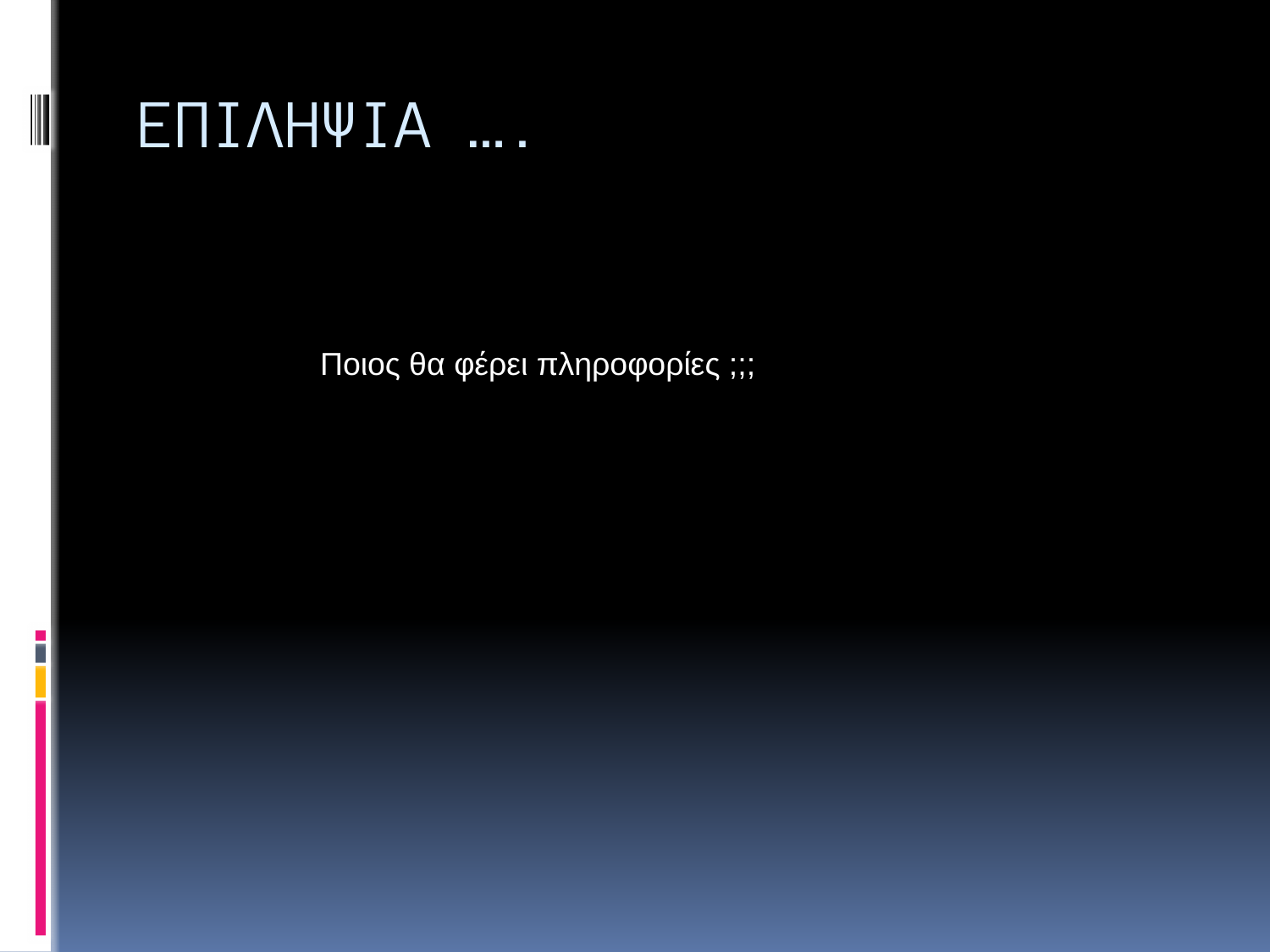

# ΕΠΙΛΗΨΙΑ ….
Ποιος θα φέρει πληροφορίες ;;;